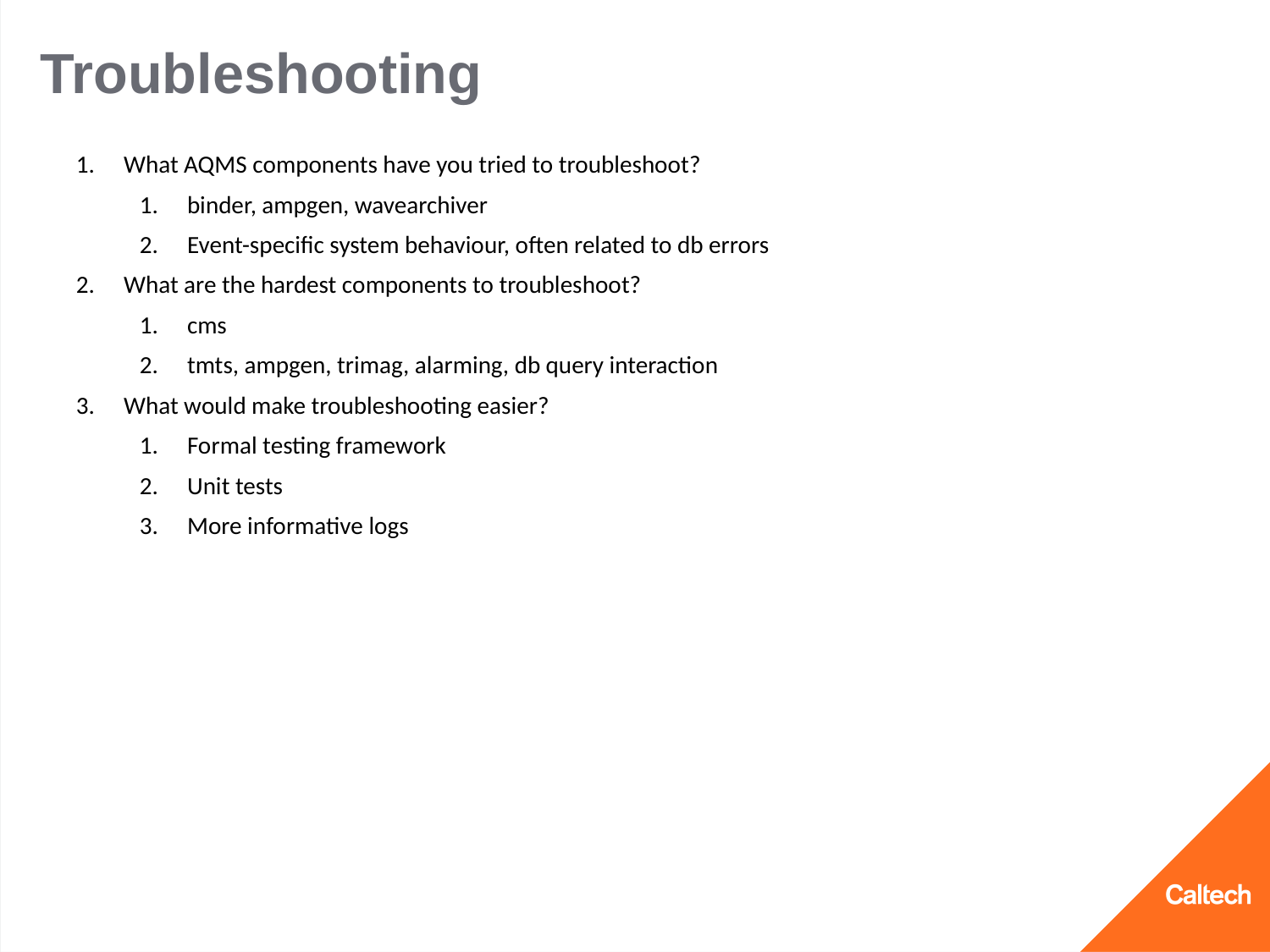

# Troubleshooting
What AQMS components have you tried to troubleshoot?
binder, ampgen, wavearchiver
Event-specific system behaviour, often related to db errors
What are the hardest components to troubleshoot?
cms
tmts, ampgen, trimag, alarming, db query interaction
What would make troubleshooting easier?
Formal testing framework
Unit tests
More informative logs